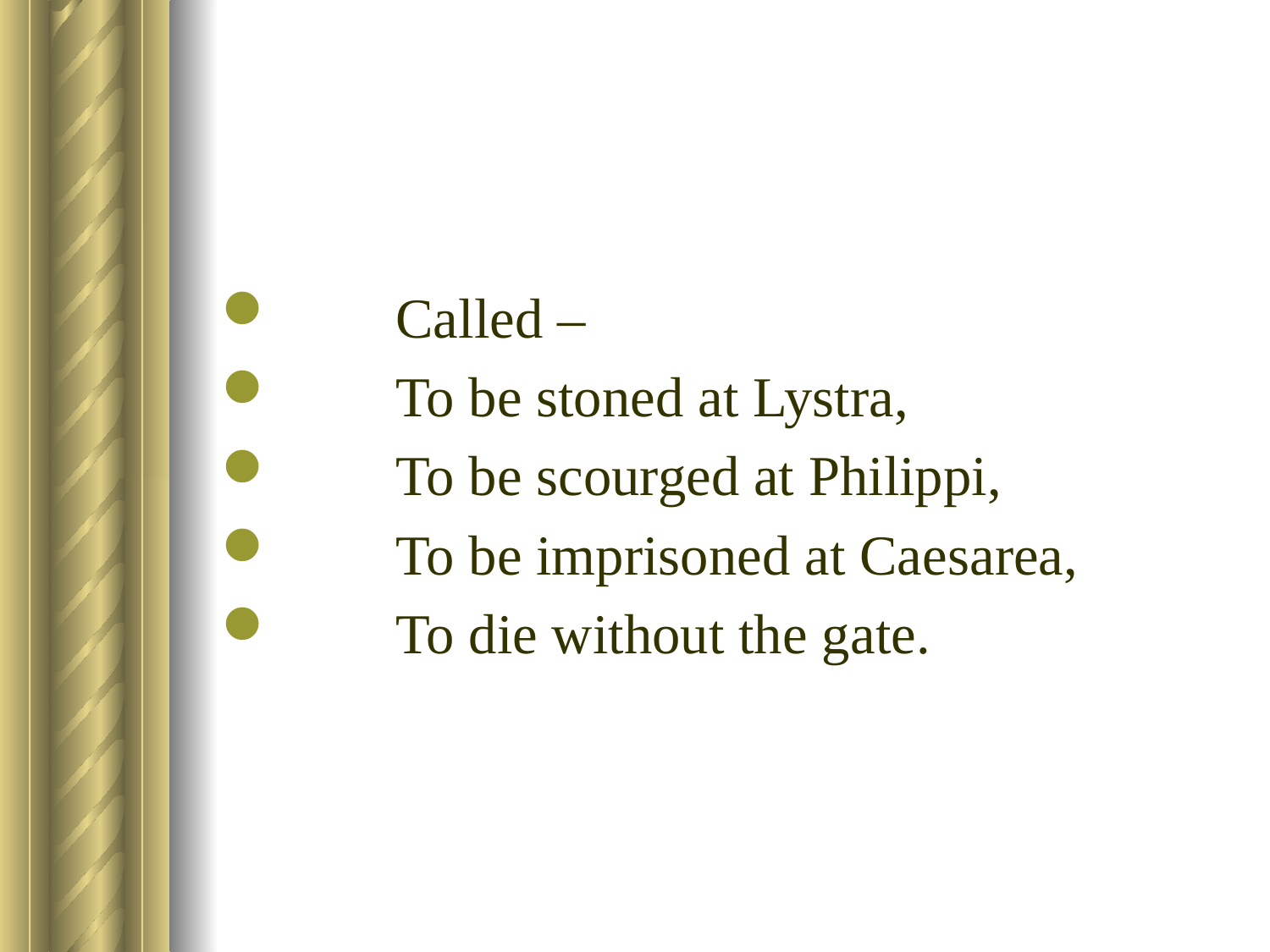

Called –
	To be stoned at Lystra,
	To be scourged at Philippi,
	To be imprisoned at Caesarea,
	To die without the gate.